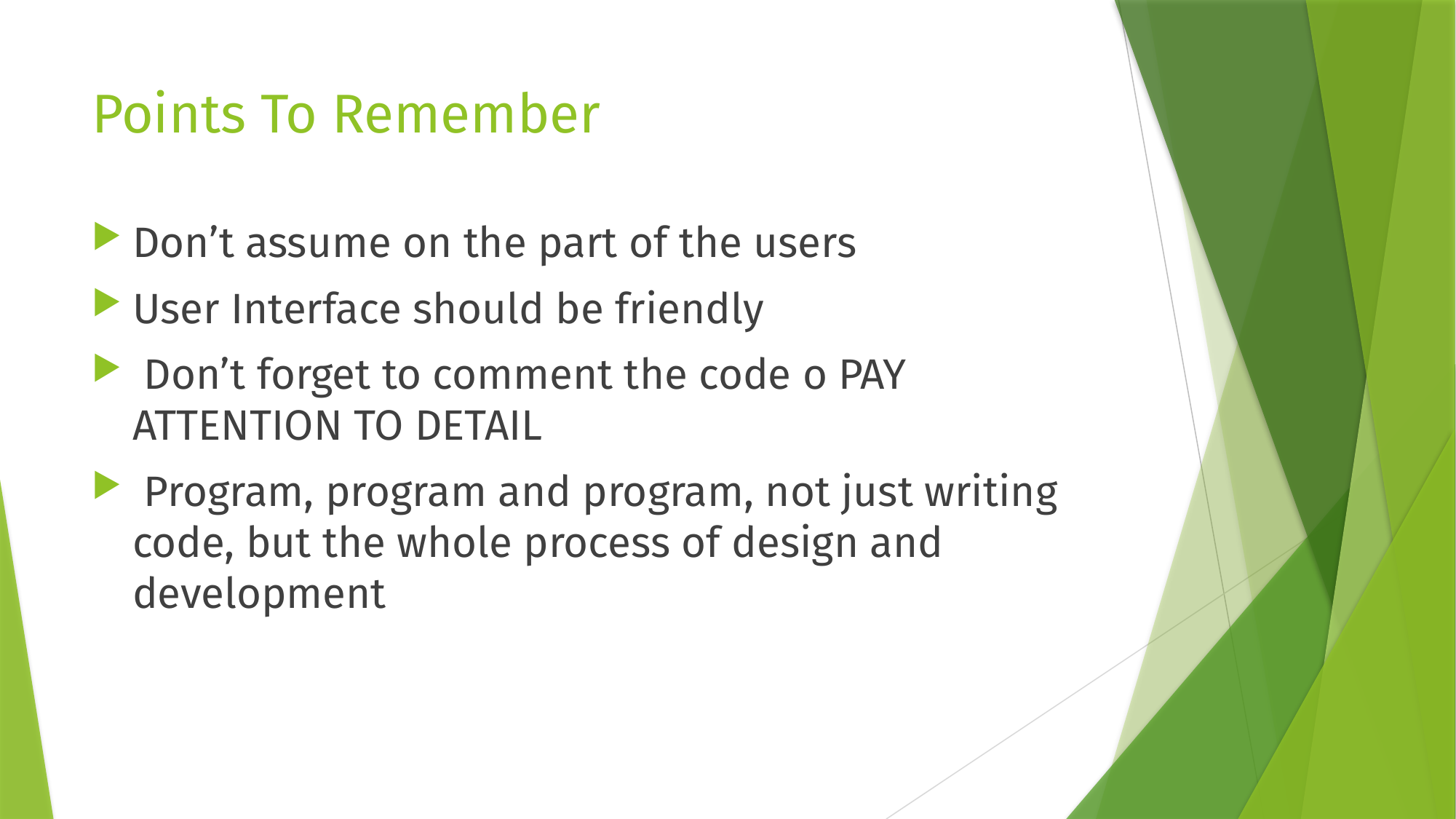

# Points To Remember
Don’t assume on the part of the users
User Interface should be friendly
 Don’t forget to comment the code o PAY ATTENTION TO DETAIL
 Program, program and program, not just writing code, but the whole process of design and development